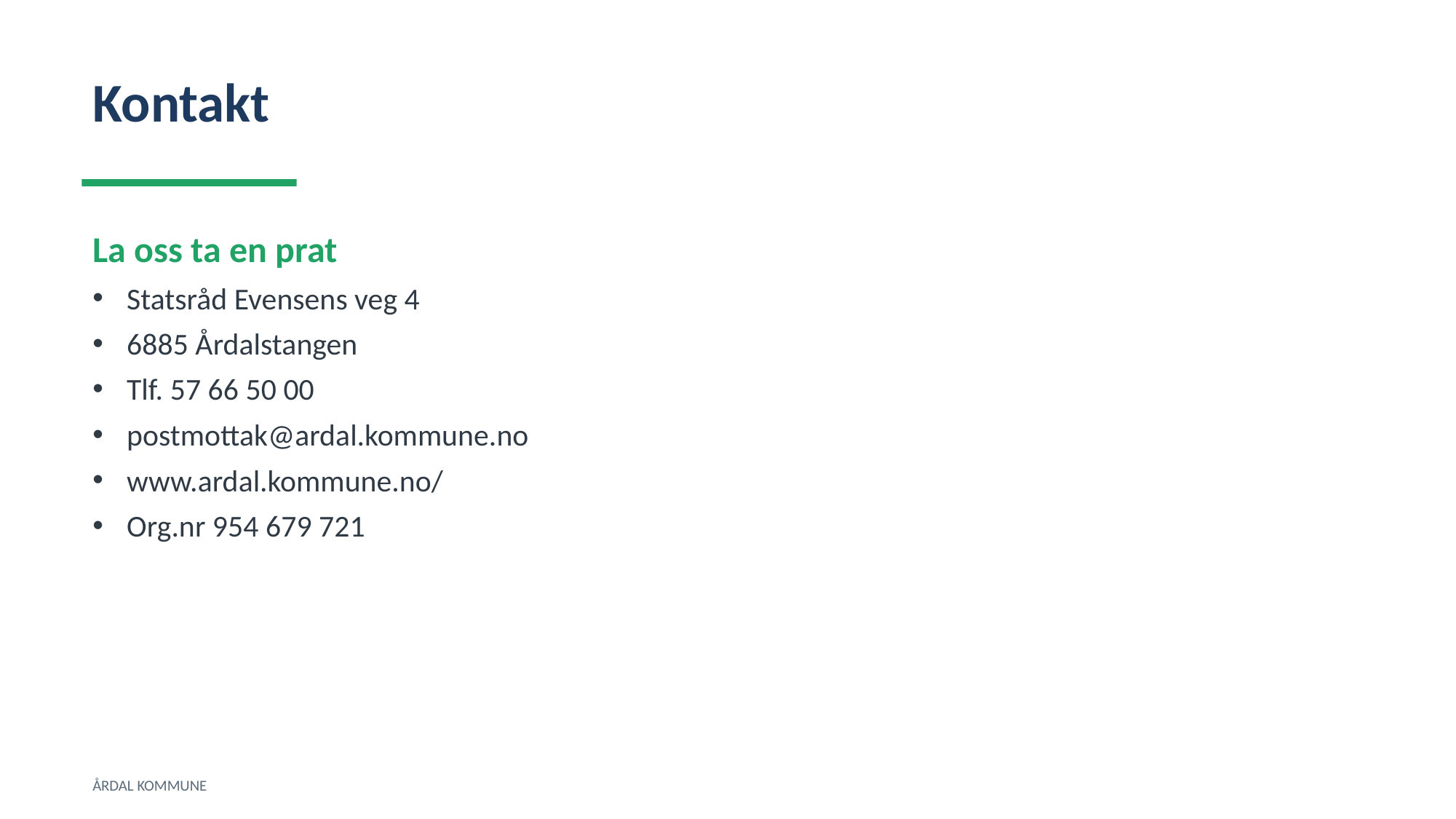

Kontakt

La oss ta en prat
Statsråd Evensens veg 4
6885 Årdalstangen
Tlf. 57 66 50 00
postmottak@ardal.kommune.no
www.ardal.kommune.no/
Org.nr 954 679 721
ÅRDAL KOMMUNE